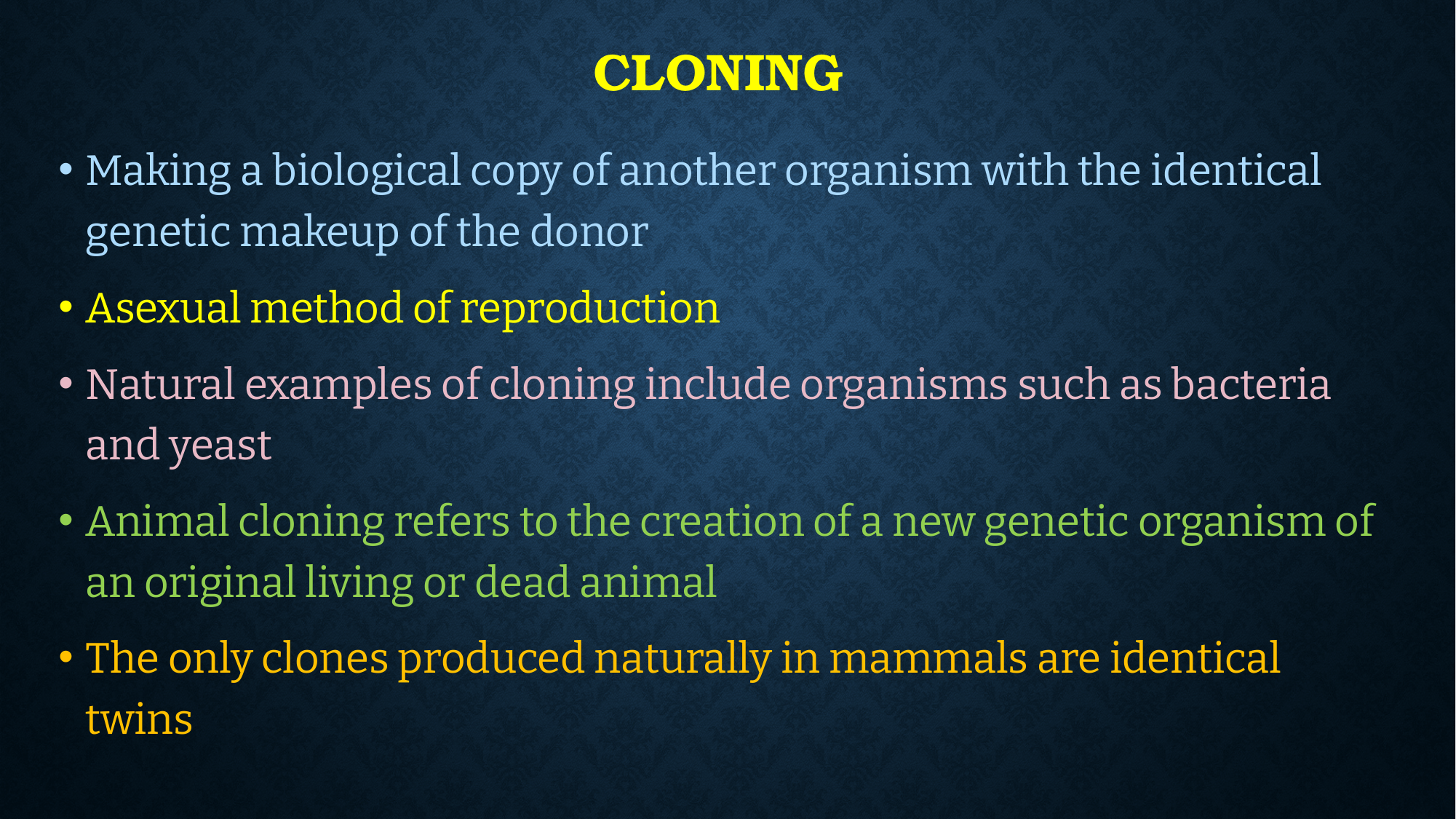

# Cloning
Making a biological copy of another organism with the identical genetic makeup of the donor
Asexual method of reproduction
Natural examples of cloning include organisms such as bacteria and yeast
Animal cloning refers to the creation of a new genetic organism of an original living or dead animal
The only clones produced naturally in mammals are identical twins